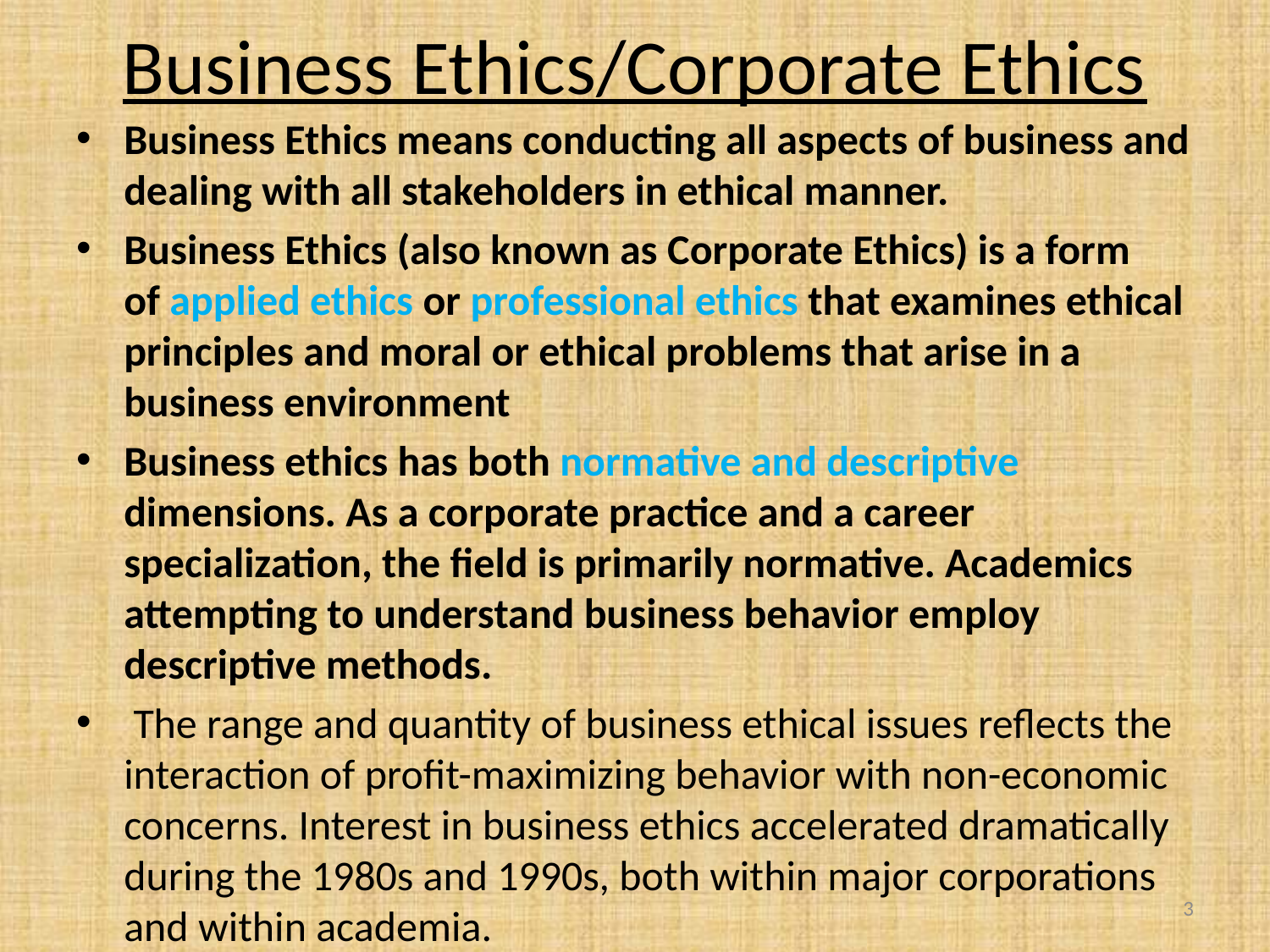

# Business Ethics/Corporate Ethics
Business Ethics means conducting all aspects of business and dealing with all stakeholders in ethical manner.
Business Ethics (also known as Corporate Ethics) is a form of applied ethics or professional ethics that examines ethical principles and moral or ethical problems that arise in a business environment
Business ethics has both normative and descriptive dimensions. As a corporate practice and a career specialization, the field is primarily normative. Academics attempting to understand business behavior employ descriptive methods.
 The range and quantity of business ethical issues reflects the interaction of profit-maximizing behavior with non-economic concerns. Interest in business ethics accelerated dramatically during the 1980s and 1990s, both within major corporations and within academia.

3